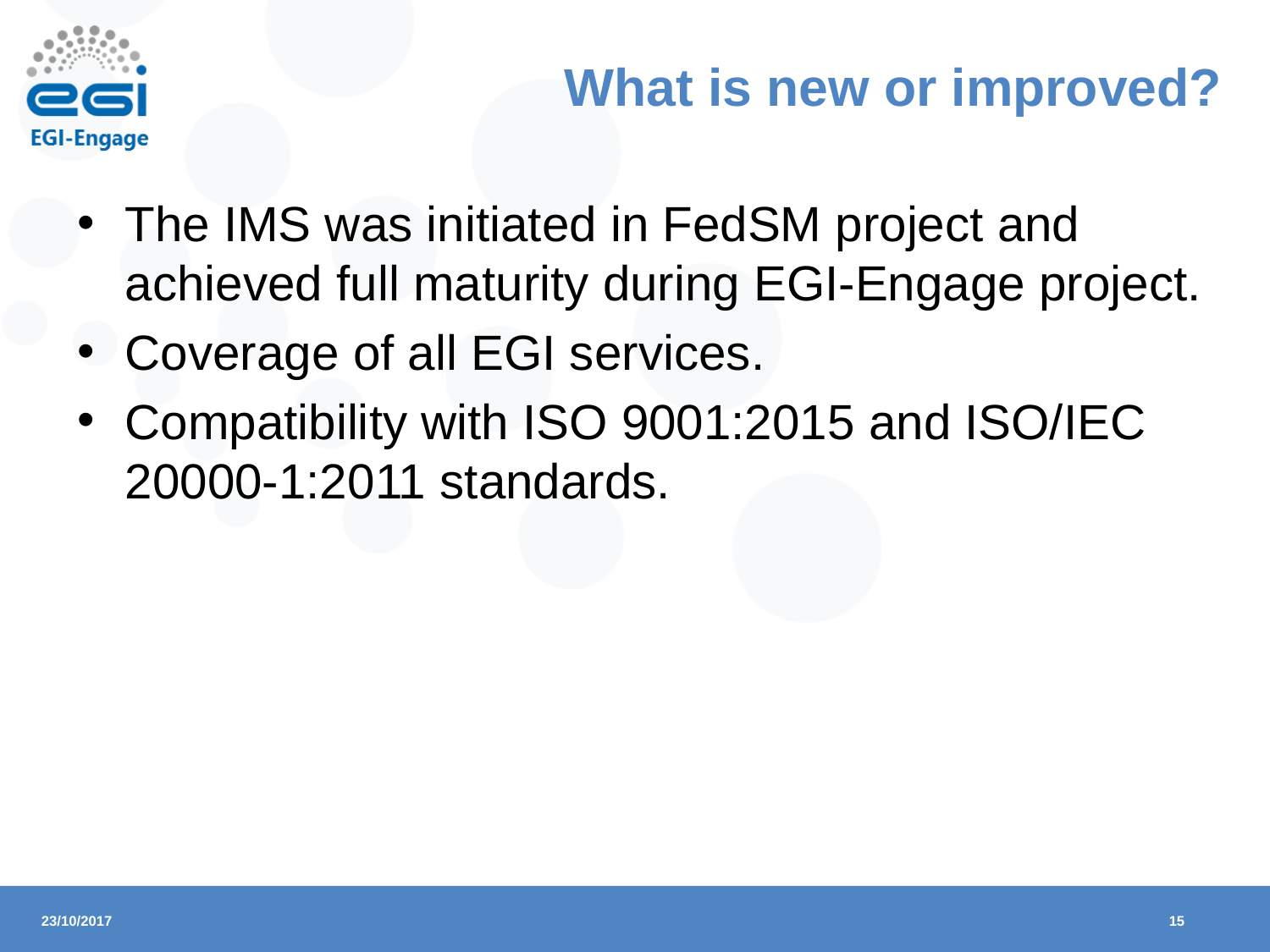

# What is new or improved?
The IMS was initiated in FedSM project and achieved full maturity during EGI-Engage project.
Coverage of all EGI services.
Compatibility with ISO 9001:2015 and ISO/IEC 20000-1:2011 standards.